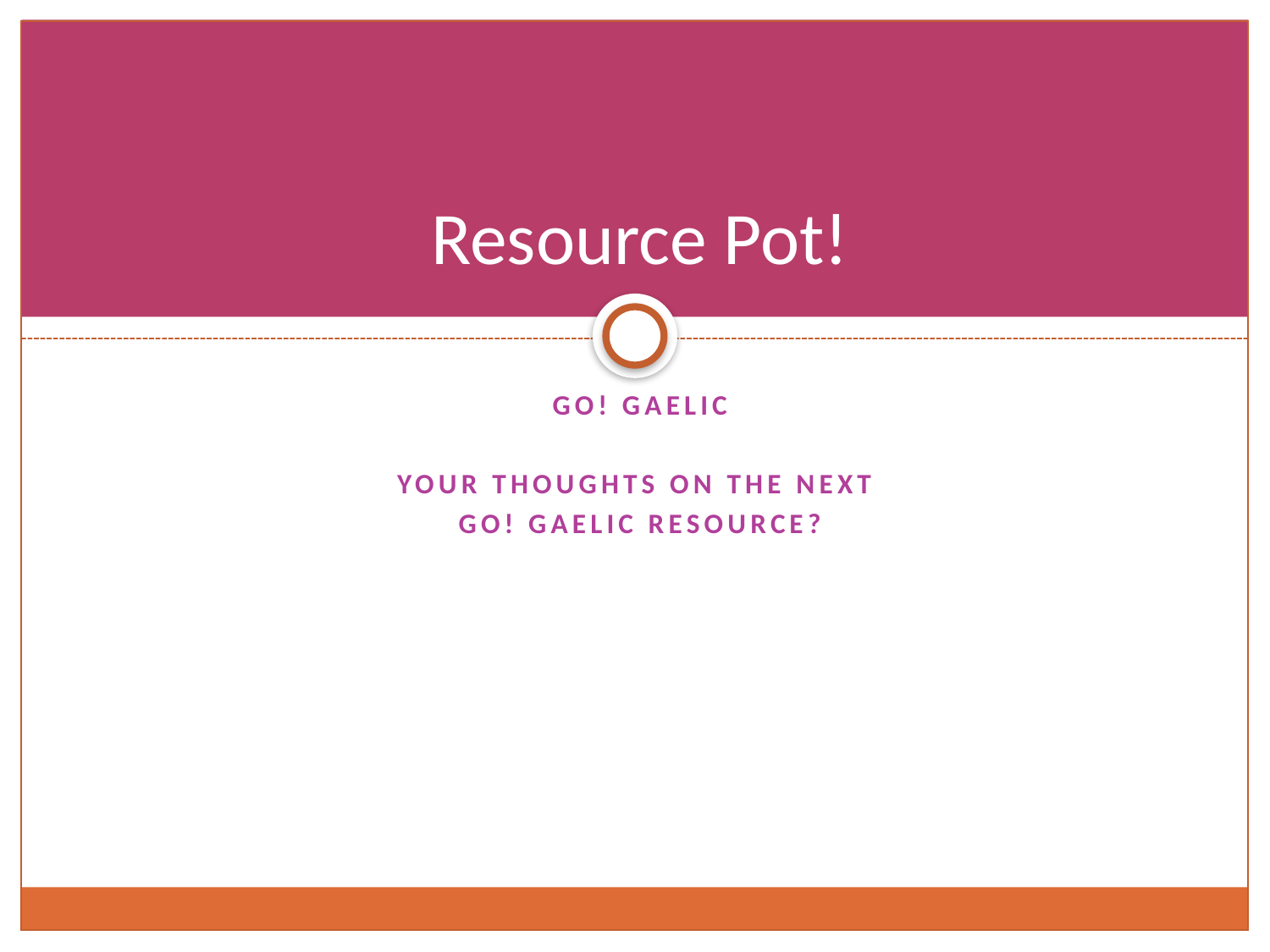

# Resource Pot!
Go! Gaelic

Your thoughts on the next
Go! Gaelic Resource?